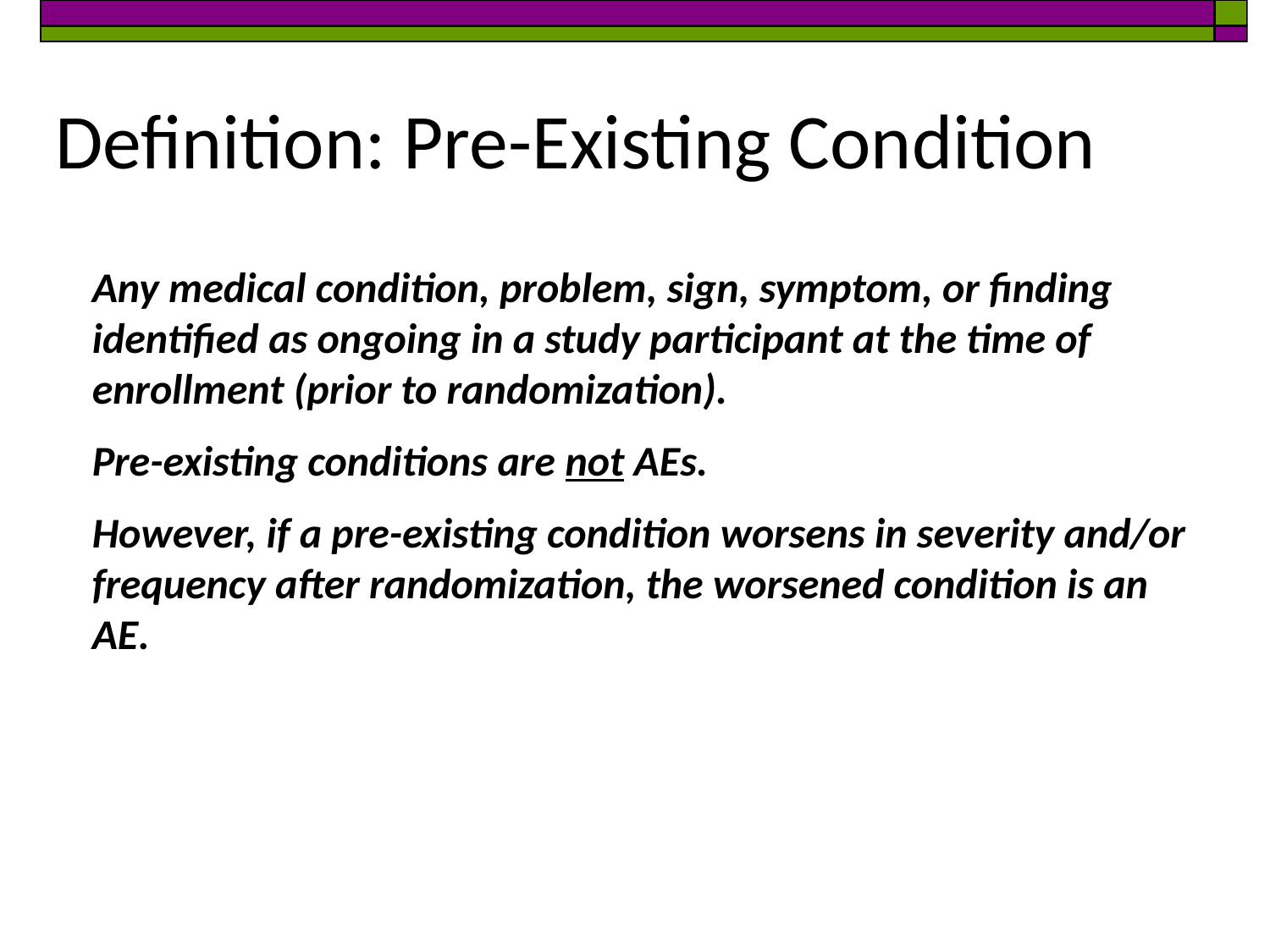

# Definition: Pre-Existing Condition
Any medical condition, problem, sign, symptom, or finding identified as ongoing in a study participant at the time of enrollment (prior to randomization).
Pre-existing conditions are not AEs.
However, if a pre-existing condition worsens in severity and/or frequency after randomization, the worsened condition is an AE.